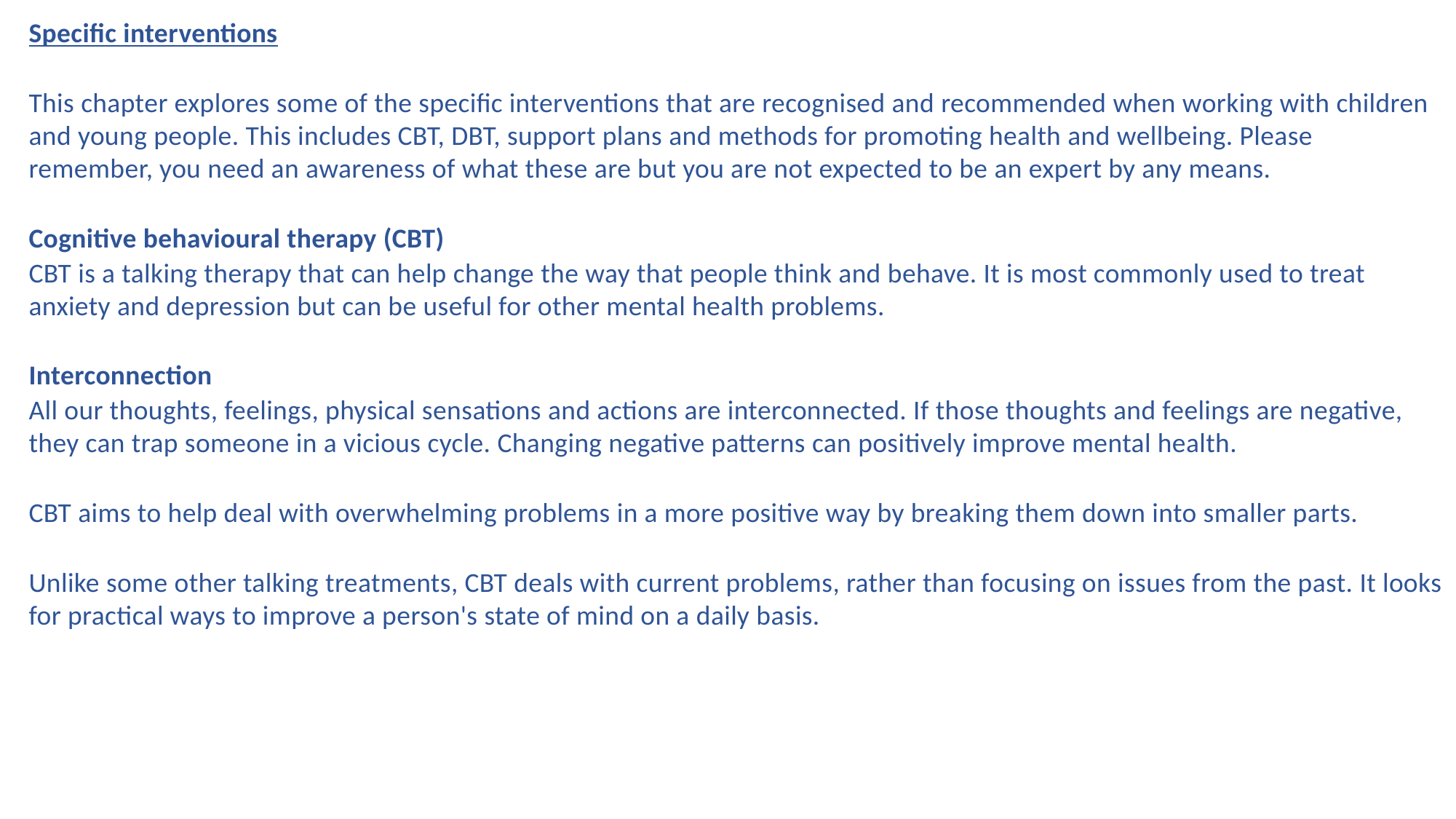

Specific interventions

This chapter explores some of the specific interventions that are recognised and recommended when working with children and young people. This includes CBT, DBT, support plans and methods for promoting health and wellbeing. Please remember, you need an awareness of what these are but you are not expected to be an expert by any means.

Cognitive behavioural therapy (CBT)
CBT is a talking therapy that can help change the way that people think and behave. It is most commonly used to treat anxiety and depression but can be useful for other mental health problems.

Interconnection
All our thoughts, feelings, physical sensations and actions are interconnected. If those thoughts and feelings are negative, they can trap someone in a vicious cycle. Changing negative patterns can positively improve mental health.

CBT aims to help deal with overwhelming problems in a more positive way by breaking them down into smaller parts.

Unlike some other talking treatments, CBT deals with current problems, rather than focusing on issues from the past. It looks for practical ways to improve a person's state of mind on a daily basis.